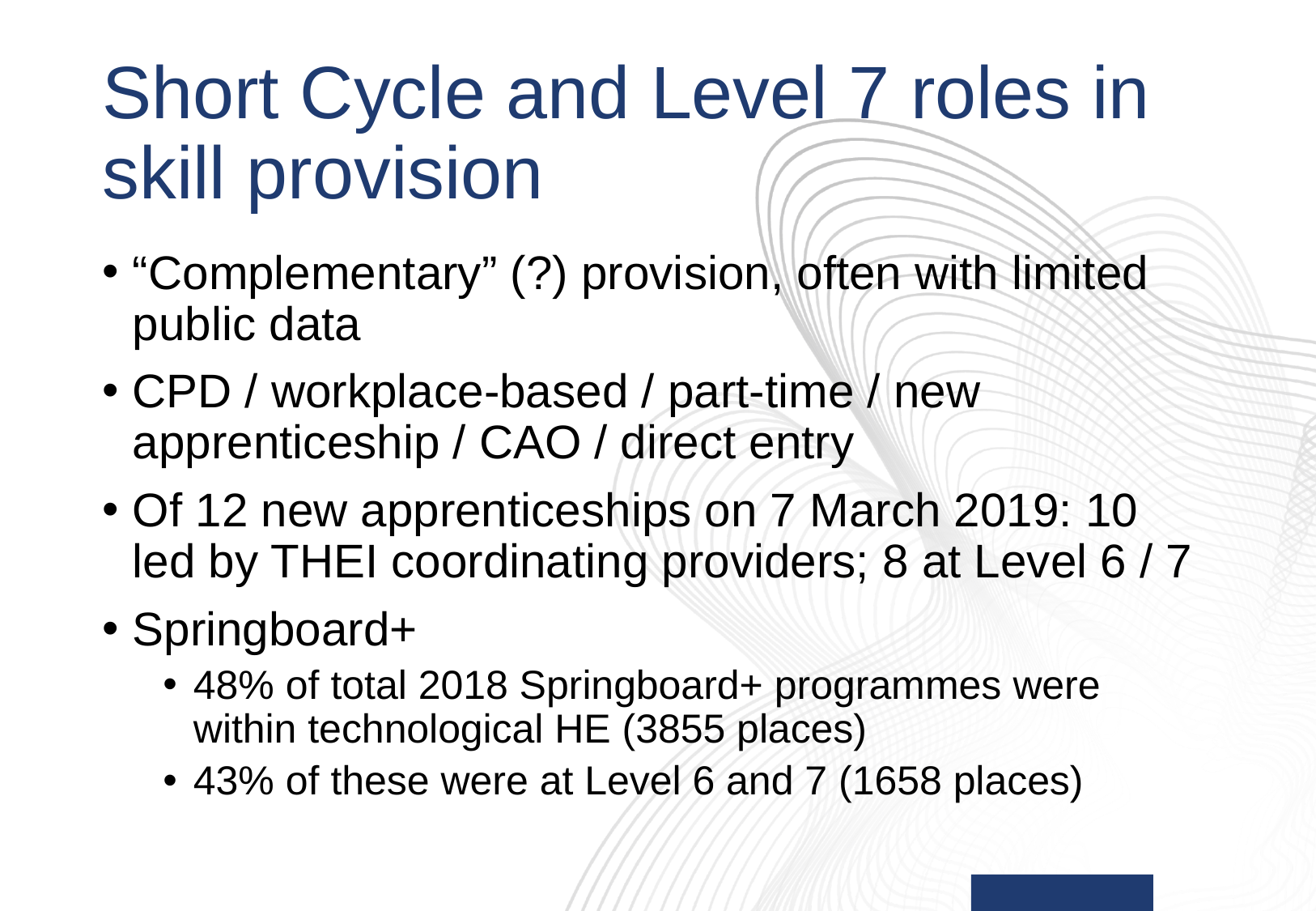

# Short Cycle and Level 7 roles in skill provision
“Complementary” (?) provision, often with limited public data
CPD / workplace-based / part-time / new apprenticeship / CAO / direct entry
Of 12 new apprenticeships on 7 March 2019: 10 led by THEI coordinating providers; 8 at Level 6 / 7
Springboard+
48% of total 2018 Springboard+ programmes were within technological HE (3855 places)
43% of these were at Level 6 and 7 (1658 places)